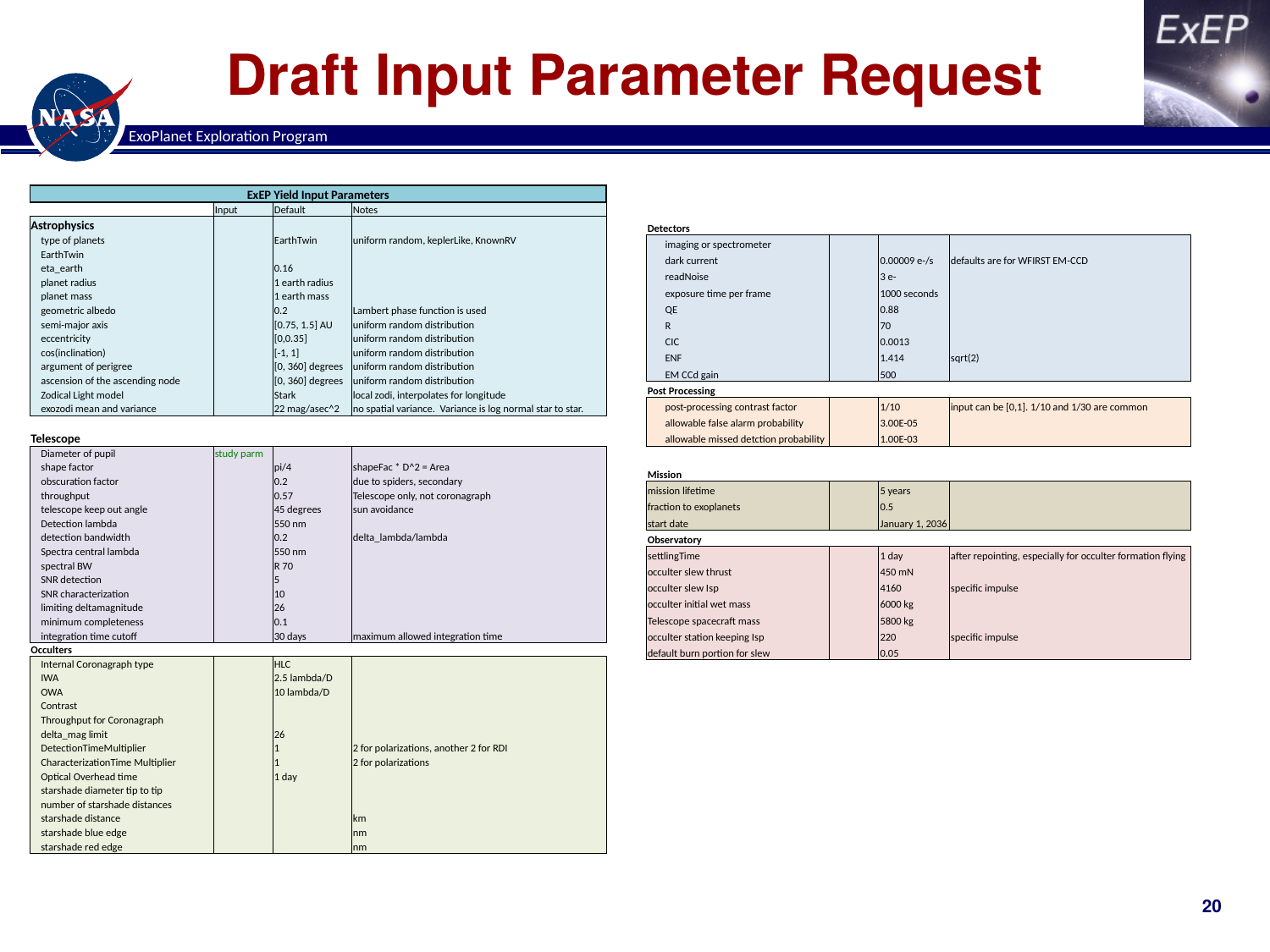

# Draft Input Parameter Request
| ExEP Yield Input Parameters |  |  |  |
| --- | --- | --- | --- |
|  | Input | Default | Notes |
| Astrophysics |  |  |  |
| type of planets |  | EarthTwin | uniform random, keplerLike, KnownRV |
| EarthTwin |  |  |  |
| eta\_earth |  | 0.16 |  |
| planet radius |  | 1 earth radius |  |
| planet mass |  | 1 earth mass |  |
| geometric albedo |  | 0.2 | Lambert phase function is used |
| semi-major axis |  | [0.75, 1.5] AU | uniform random distribution |
| eccentricity |  | [0,0.35] | uniform random distribution |
| cos(inclination) |  | [-1, 1] | uniform random distribution |
| argument of perigree |  | [0, 360] degrees | uniform random distribution |
| ascension of the ascending node |  | [0, 360] degrees | uniform random distribution |
| Zodical Light model |  | Stark | local zodi, interpolates for longitude |
| exozodi mean and variance |  | 22 mag/asec^2 | no spatial variance. Variance is log normal star to star. |
|  |  |  |  |
| Telescope |  |  |  |
| Diameter of pupil | study parm |  |  |
| shape factor |  | pi/4 | shapeFac \* D^2 = Area |
| obscuration factor |  | 0.2 | due to spiders, secondary |
| throughput |  | 0.57 | Telescope only, not coronagraph |
| telescope keep out angle |  | 45 degrees | sun avoidance |
| Detection lambda |  | 550 nm |  |
| detection bandwidth |  | 0.2 | delta\_lambda/lambda |
| Spectra central lambda |  | 550 nm |  |
| spectral BW |  | R 70 |  |
| SNR detection |  | 5 |  |
| SNR characterization |  | 10 |  |
| limiting deltamagnitude |  | 26 |  |
| minimum completeness |  | 0.1 |  |
| integration time cutoff |  | 30 days | maximum allowed integration time |
| Occulters |  |  |  |
| Internal Coronagraph type |  | HLC |  |
| IWA |  | 2.5 lambda/D |  |
| OWA |  | 10 lambda/D |  |
| Contrast |  |  |  |
| Throughput for Coronagraph |  |  |  |
| delta\_mag limit |  | 26 |  |
| DetectionTimeMultiplier |  | 1 | 2 for polarizations, another 2 for RDI |
| CharacterizationTime Multiplier |  | 1 | 2 for polarizations |
| Optical Overhead time |  | 1 day |  |
| starshade diameter tip to tip |  |  |  |
| number of starshade distances |  |  |  |
| starshade distance |  |  | km |
| starshade blue edge |  |  | nm |
| starshade red edge |  |  | nm |
| Detectors |  |  |  |
| --- | --- | --- | --- |
| imaging or spectrometer |  |  |  |
| dark current |  | 0.00009 e-/s | defaults are for WFIRST EM-CCD |
| readNoise |  | 3 e- |  |
| exposure time per frame |  | 1000 seconds |  |
| QE |  | 0.88 |  |
| R |  | 70 |  |
| CIC |  | 0.0013 |  |
| ENF |  | 1.414 | sqrt(2) |
| EM CCd gain |  | 500 |  |
| Post Processing |  |  |  |
| post-processing contrast factor |  | 1/10 | input can be [0,1]. 1/10 and 1/30 are common |
| allowable false alarm probability |  | 3.00E-05 |  |
| allowable missed detction probability |  | 1.00E-03 |  |
|  |  |  |  |
| Mission |  |  |  |
| mission lifetime |  | 5 years |  |
| fraction to exoplanets |  | 0.5 |  |
| start date |  | January 1, 2036 |  |
| Observatory |  |  |  |
| settlingTime |  | 1 day | after repointing, especially for occulter formation flying |
| occulter slew thrust |  | 450 mN |  |
| occulter slew Isp |  | 4160 | specific impulse |
| occulter initial wet mass |  | 6000 kg |  |
| Telescope spacecraft mass |  | 5800 kg |  |
| occulter station keeping Isp |  | 220 | specific impulse |
| default burn portion for slew |  | 0.05 |  |

20